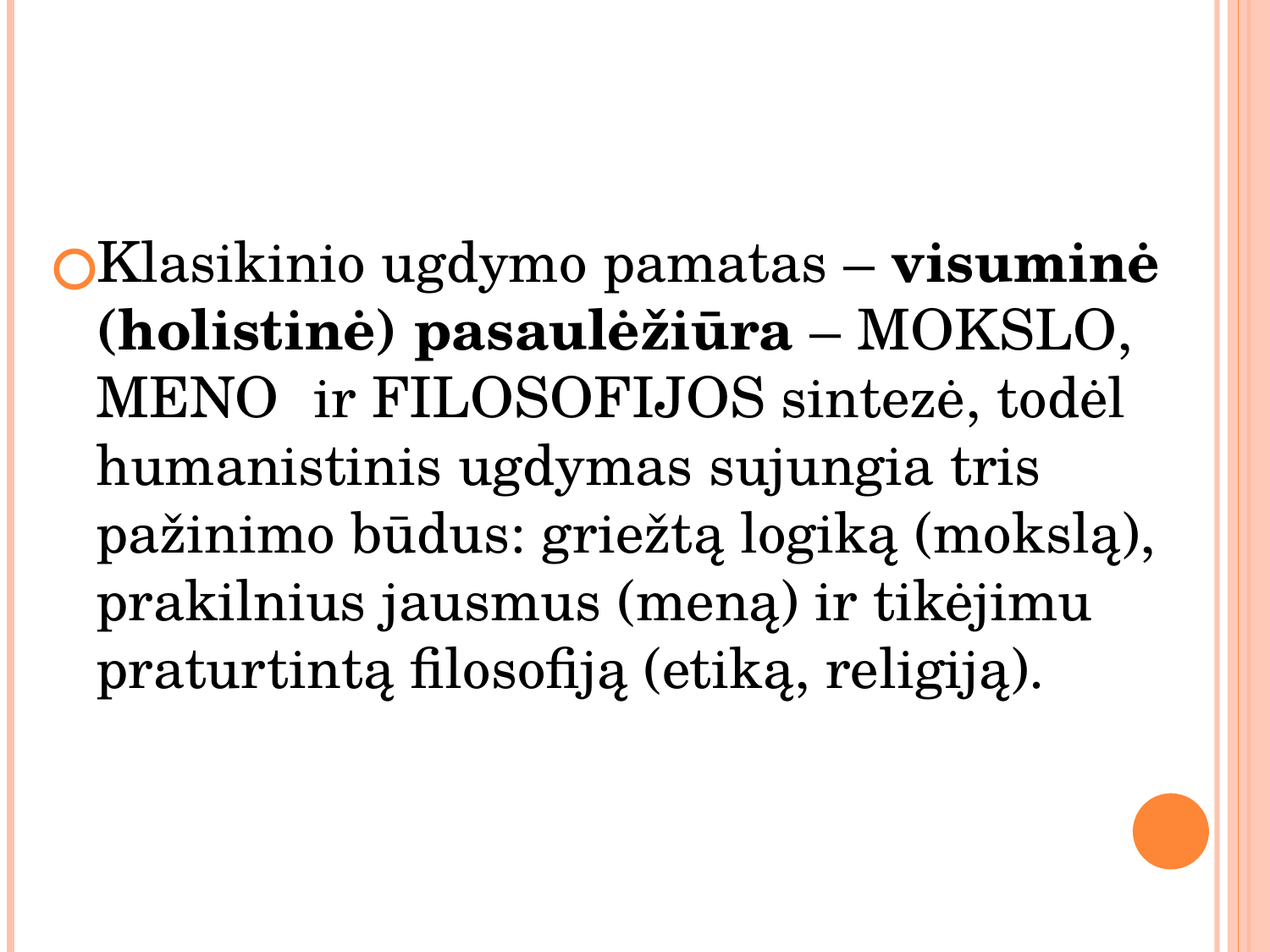

#
Klasikinio ugdymo pamatas – visuminė (holistinė) pasaulėžiūra – MOKSLO, MENO  ir FILOSOFIJOS sintezė, todėl humanistinis ugdymas sujungia tris pažinimo būdus: griežtą logiką (mokslą), prakilnius jausmus (meną) ir tikėjimu praturtintą filosofiją (etiką, religiją).